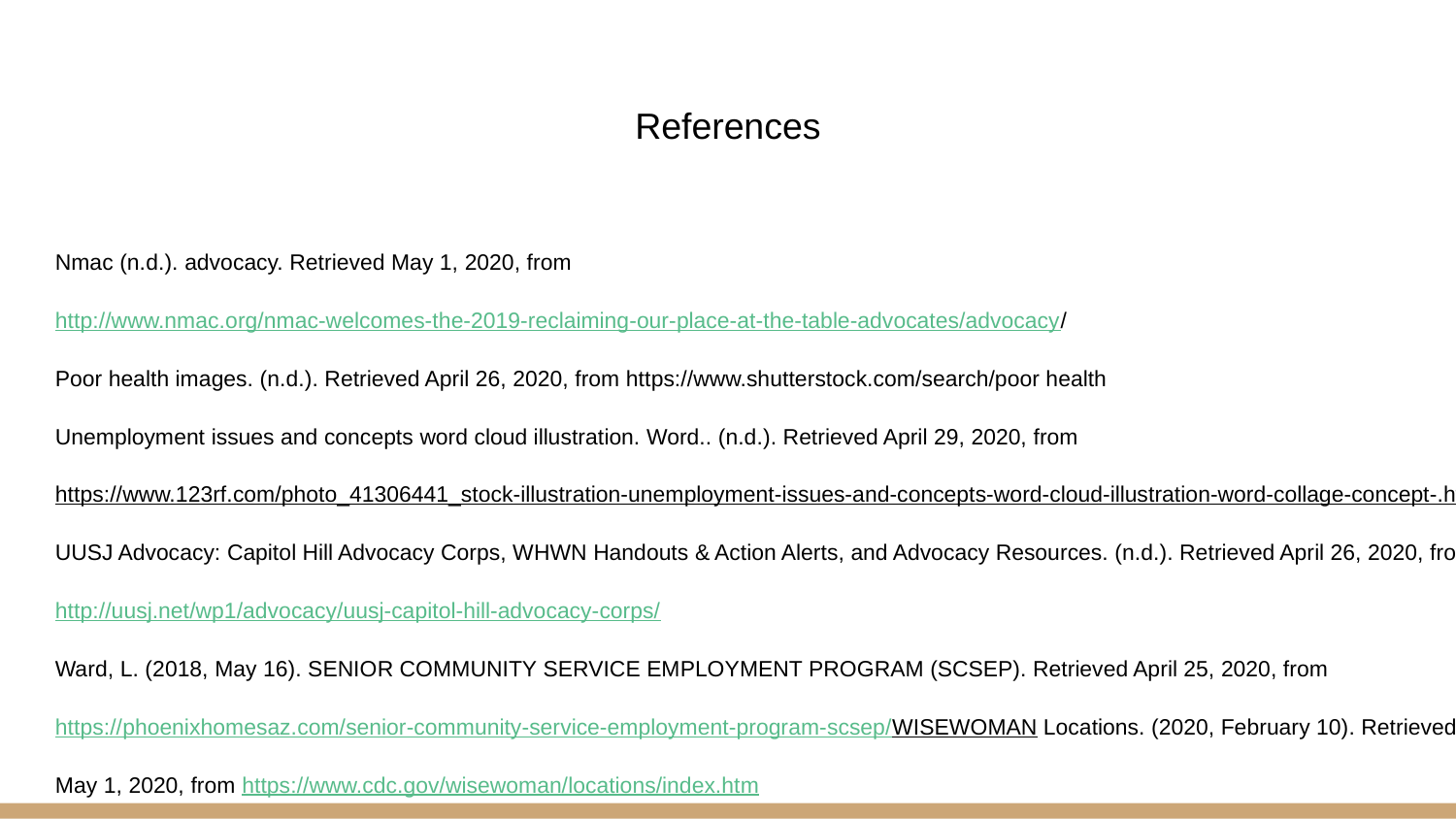

# References
Nmac (n.d.). advocacy. Retrieved May 1, 2020, from http://www.nmac.org/nmac-welcomes-the-2019-reclaiming-our-place-at-the-table-advocates/advocacy/
Poor health images. (n.d.). Retrieved April 26, 2020, from https://www.shutterstock.com/search/poor health
Unemployment issues and concepts word cloud illustration. Word.. (n.d.). Retrieved April 29, 2020, from https://www.123rf.com/photo_41306441_stock-illustration-unemployment-issues-and-concepts-word-cloud-illustration-word-collage-concept-.htm
UUSJ Advocacy: Capitol Hill Advocacy Corps, WHWN Handouts & Action Alerts, and Advocacy Resources. (n.d.). Retrieved April 26, 2020, from http://uusj.net/wp1/advocacy/uusj-capitol-hill-advocacy-corps/
Ward, L. (2018, May 16). SENIOR COMMUNITY SERVICE EMPLOYMENT PROGRAM (SCSEP). Retrieved April 25, 2020, from https://phoenixhomesaz.com/senior-community-service-employment-program-scsep/
WISEWOMAN Locations. (2020, February 10). Retrieved May 1, 2020, from https://www.cdc.gov/wisewoman/locations/index.htm